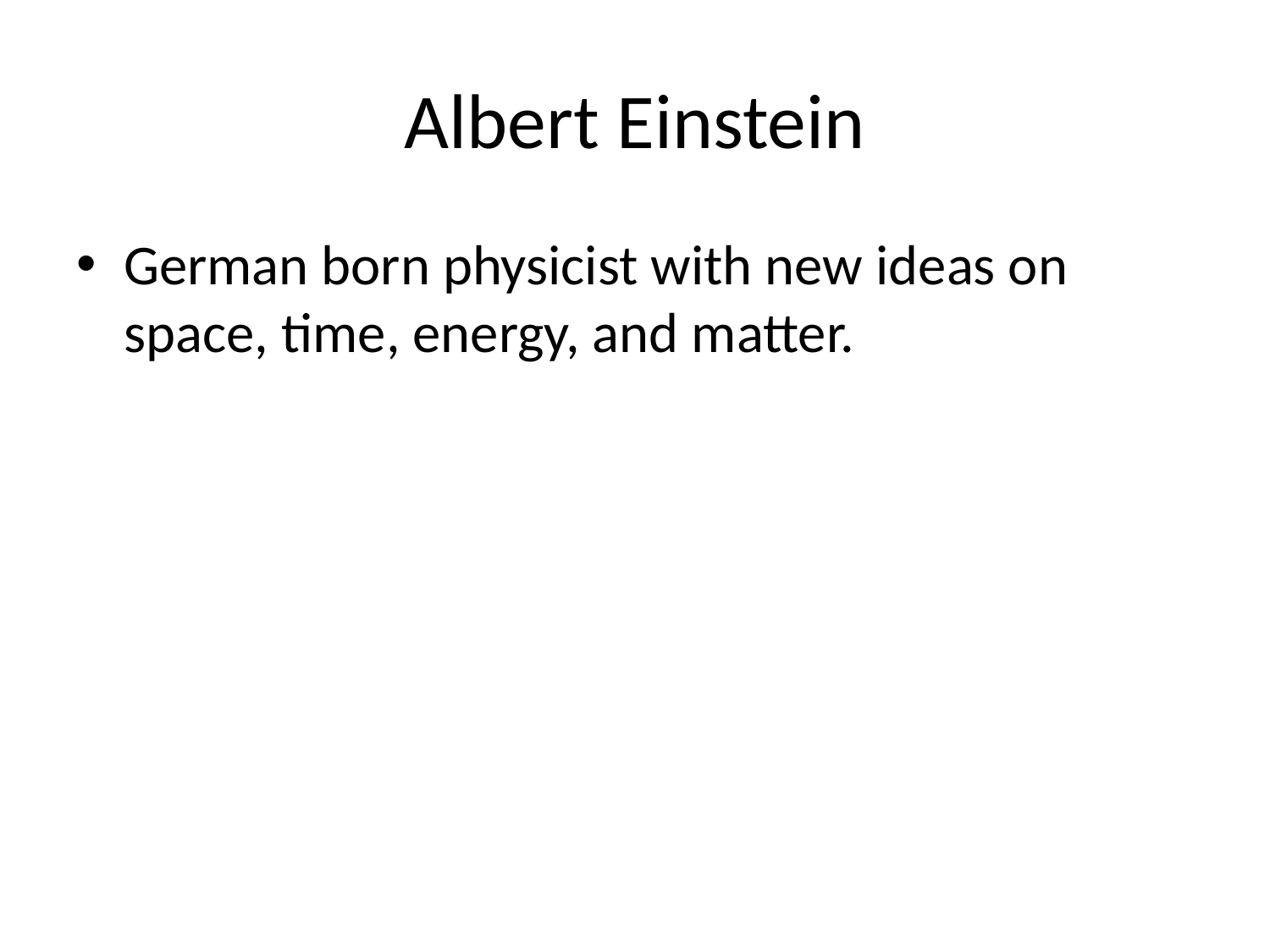

# Albert Einstein
German born physicist with new ideas on space, time, energy, and matter.